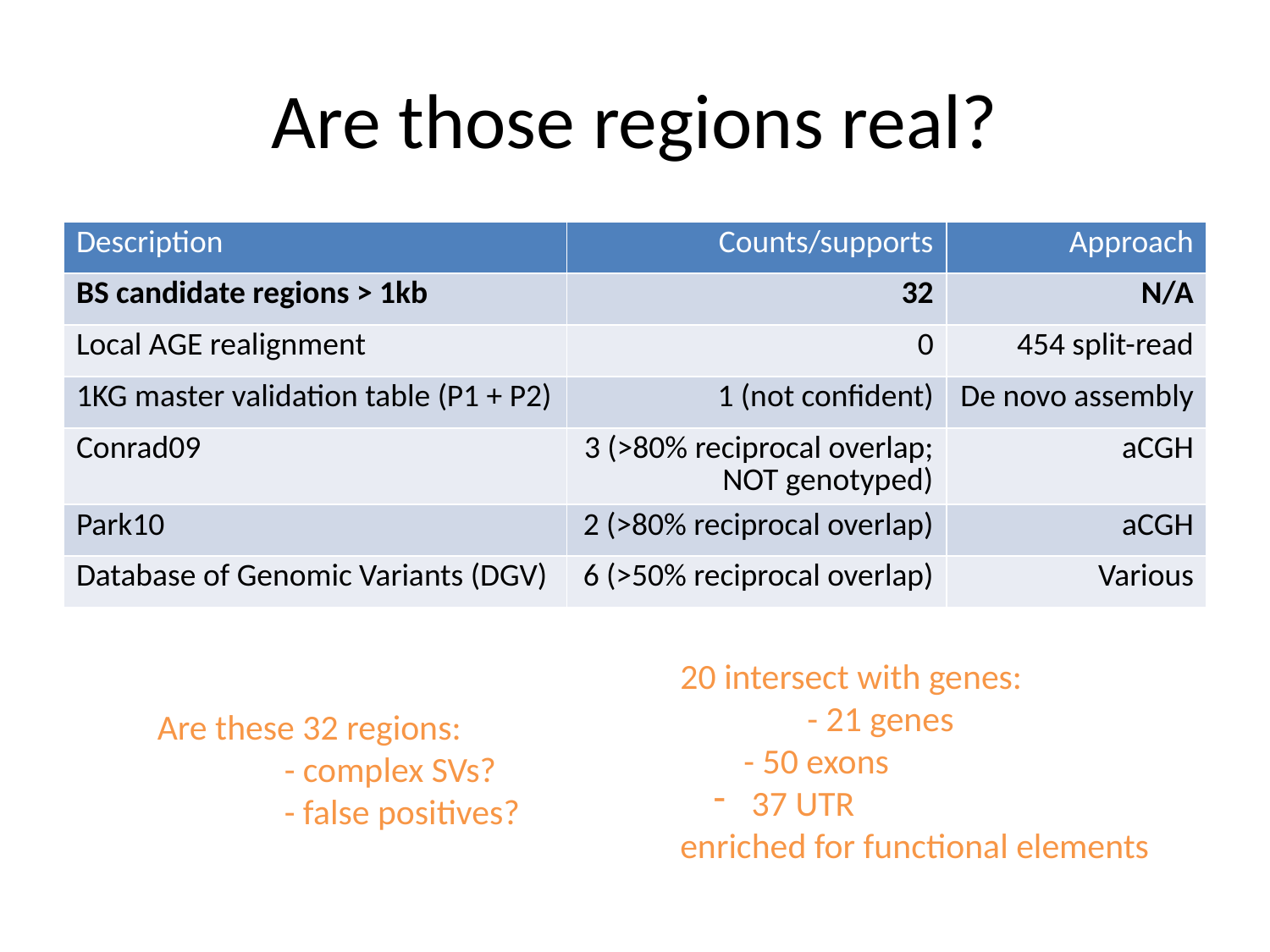

# Are those regions real?
| Description | Counts/supports | Approach |
| --- | --- | --- |
| BS candidate regions > 1kb | 32 | N/A |
| Local AGE realignment | 0 | 454 split-read |
| 1KG master validation table (P1 + P2) | 1 (not confident) | De novo assembly |
| Conrad09 | 3 (>80% reciprocal overlap; NOT genotyped) | aCGH |
| Park10 | 2 (>80% reciprocal overlap) | aCGH |
| Database of Genomic Variants (DGV) | 6 (>50% reciprocal overlap) | Various |
20 intersect with genes:
	- 21 genes
- 50 exons
 37 UTR
enriched for functional elements
Are these 32 regions:
	- complex SVs?
	- false positives?